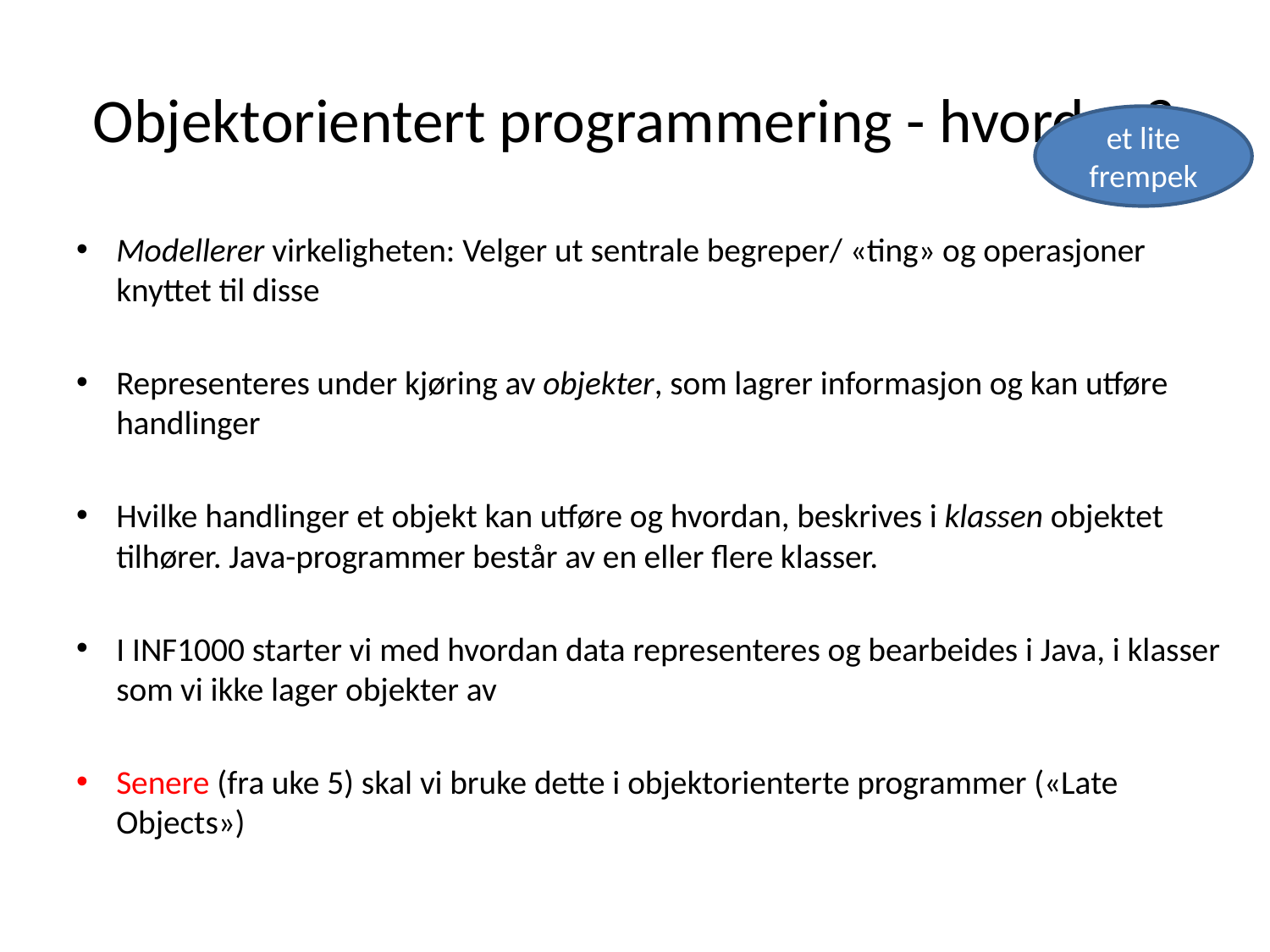

# Objektorientert programmering - hvordan?
et lite frempek
Modellerer virkeligheten: Velger ut sentrale begreper/ «ting» og operasjoner knyttet til disse

Representeres under kjøring av objekter, som lagrer informasjon og kan utføre handlinger

Hvilke handlinger et objekt kan utføre og hvordan, beskrives i klassen objektet tilhører. Java-programmer består av en eller flere klasser.

I INF1000 starter vi med hvordan data representeres og bearbeides i Java, i klasser som vi ikke lager objekter av

Senere (fra uke 5) skal vi bruke dette i objektorienterte programmer («Late Objects»)